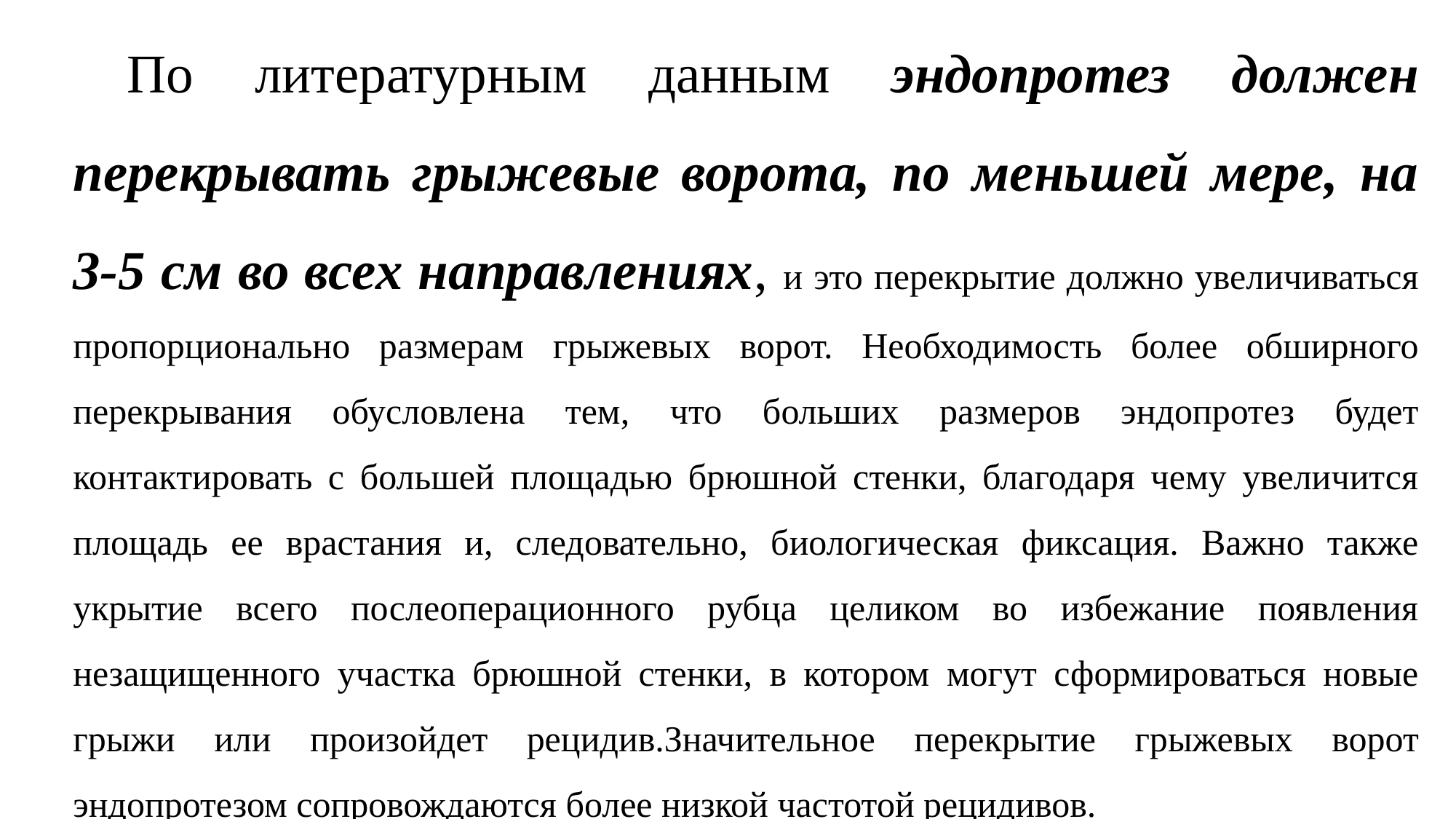

По литературным данным эндопротез должен перекрывать грыжевые ворота, по меньшей мере, на 3-5 см во всех направлениях, и это перекрытие должно увеличиваться пропорционально размерам грыжевых ворот. Необходимость более обширного перекрывания обусловлена тем, что больших размеров эндопротез будет контактировать с большей площадью брюшной стенки, благодаря чему увеличится площадь ее врастания и, следовательно, биологическая фиксация. Важно также укрытие всего послеоперационного рубца целиком во избежание появления незащищенного участка брюшной стенки, в котором могут сформироваться новые грыжи или произойдет рецидив.Значительное перекрытие грыжевых ворот эндопротезом сопровождаются более низкой частотой рецидивов.